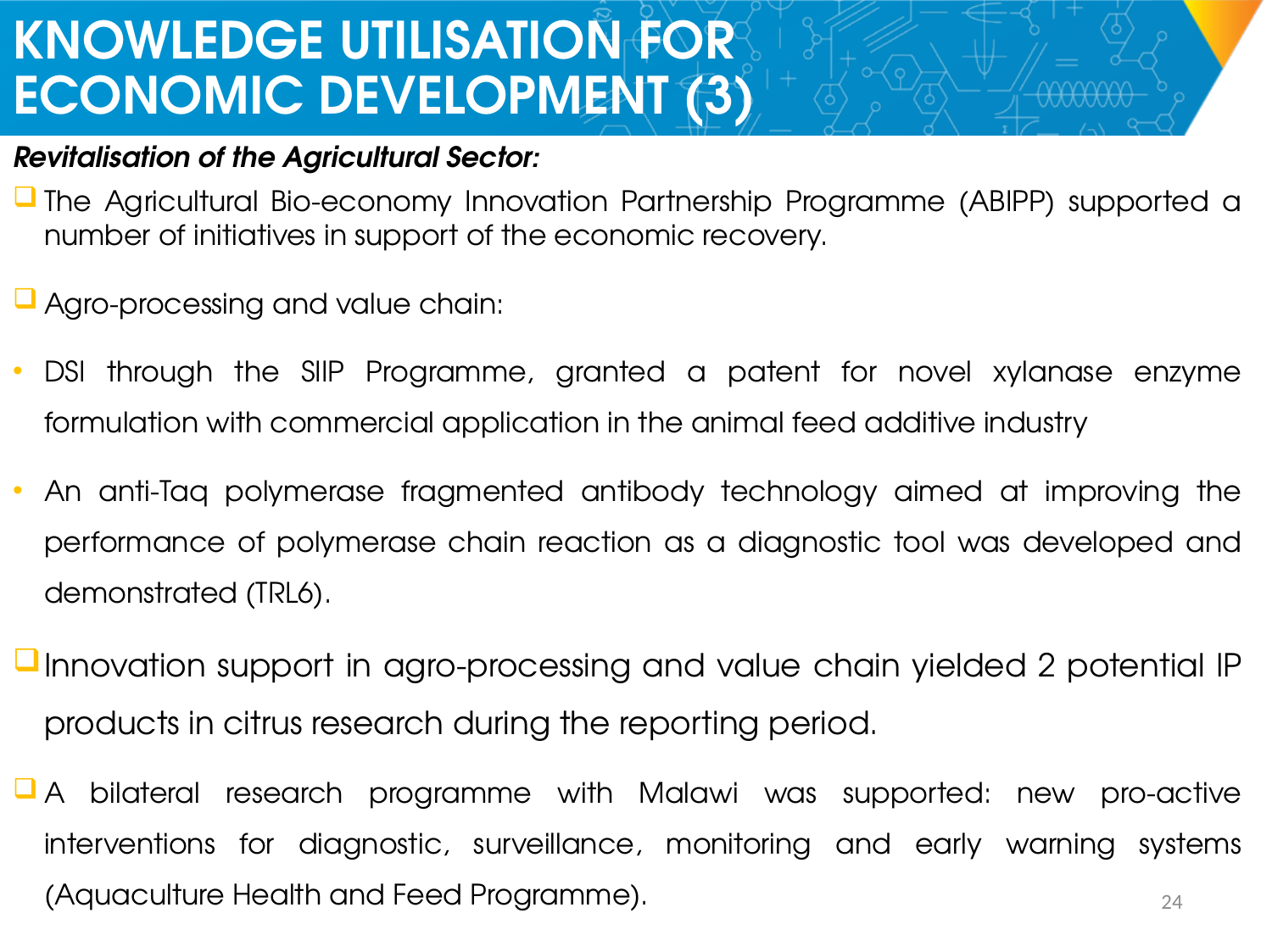

# KNOWLEDGE UTILISATION FOR ECONOMIC DEVELOPMENT (3)
Revitalisation of the Agricultural Sector:
The Agricultural Bio-economy Innovation Partnership Programme (ABIPP) supported a number of initiatives in support of the economic recovery.
Agro-processing and value chain:
DSI through the SIIP Programme, granted a patent for novel xylanase enzyme formulation with commercial application in the animal feed additive industry
An anti-Taq polymerase fragmented antibody technology aimed at improving the performance of polymerase chain reaction as a diagnostic tool was developed and demonstrated (TRL6).
Innovation support in agro-processing and value chain yielded 2 potential IP products in citrus research during the reporting period.
A bilateral research programme with Malawi was supported: new pro-active interventions for diagnostic, surveillance, monitoring and early warning systems (Aquaculture Health and Feed Programme).
24